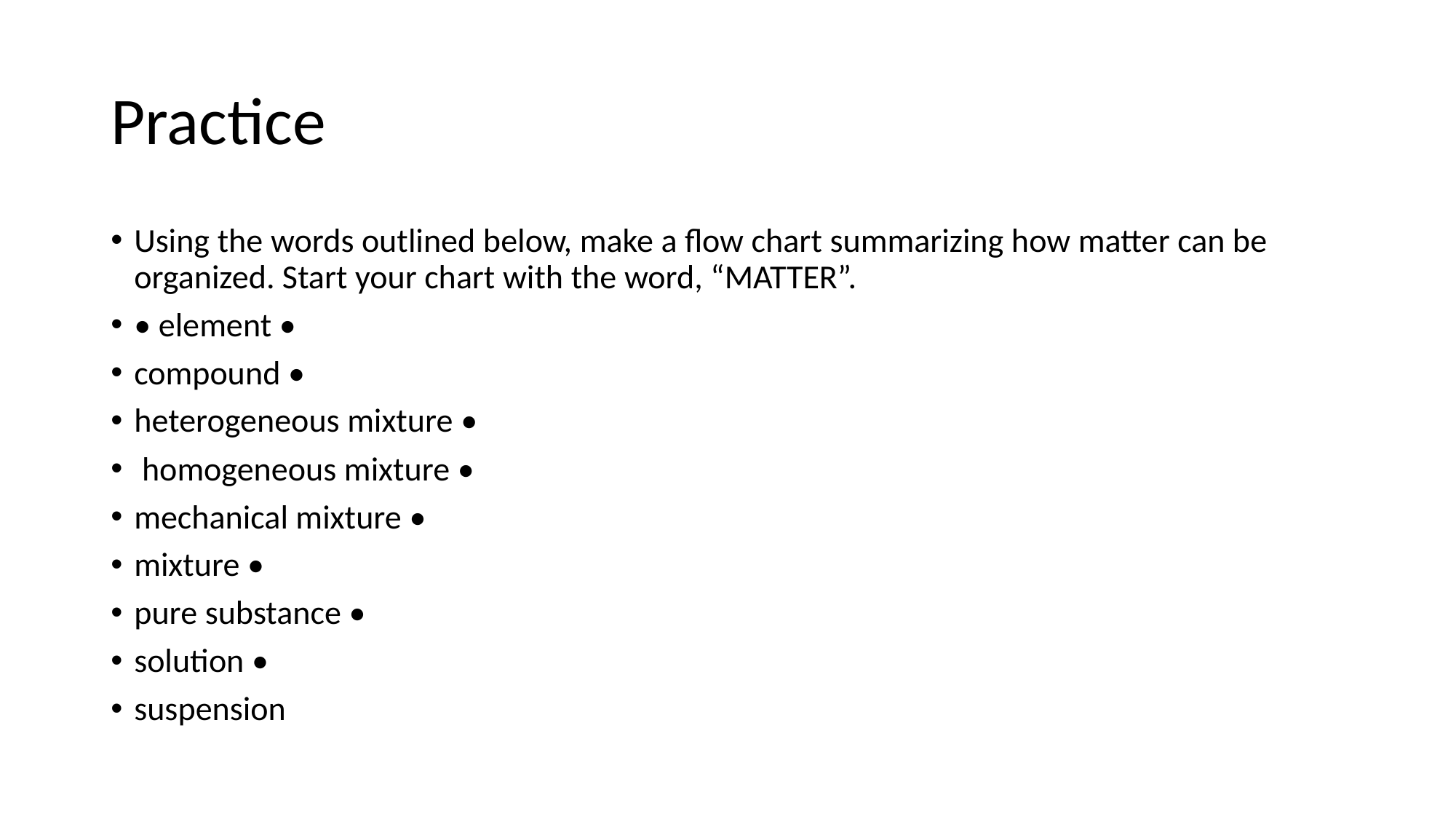

# Practice
Using the words outlined below, make a flow chart summarizing how matter can be organized. Start your chart with the word, “MATTER”.
• element •
compound •
heterogeneous mixture •
 homogeneous mixture •
mechanical mixture •
mixture •
pure substance •
solution •
suspension